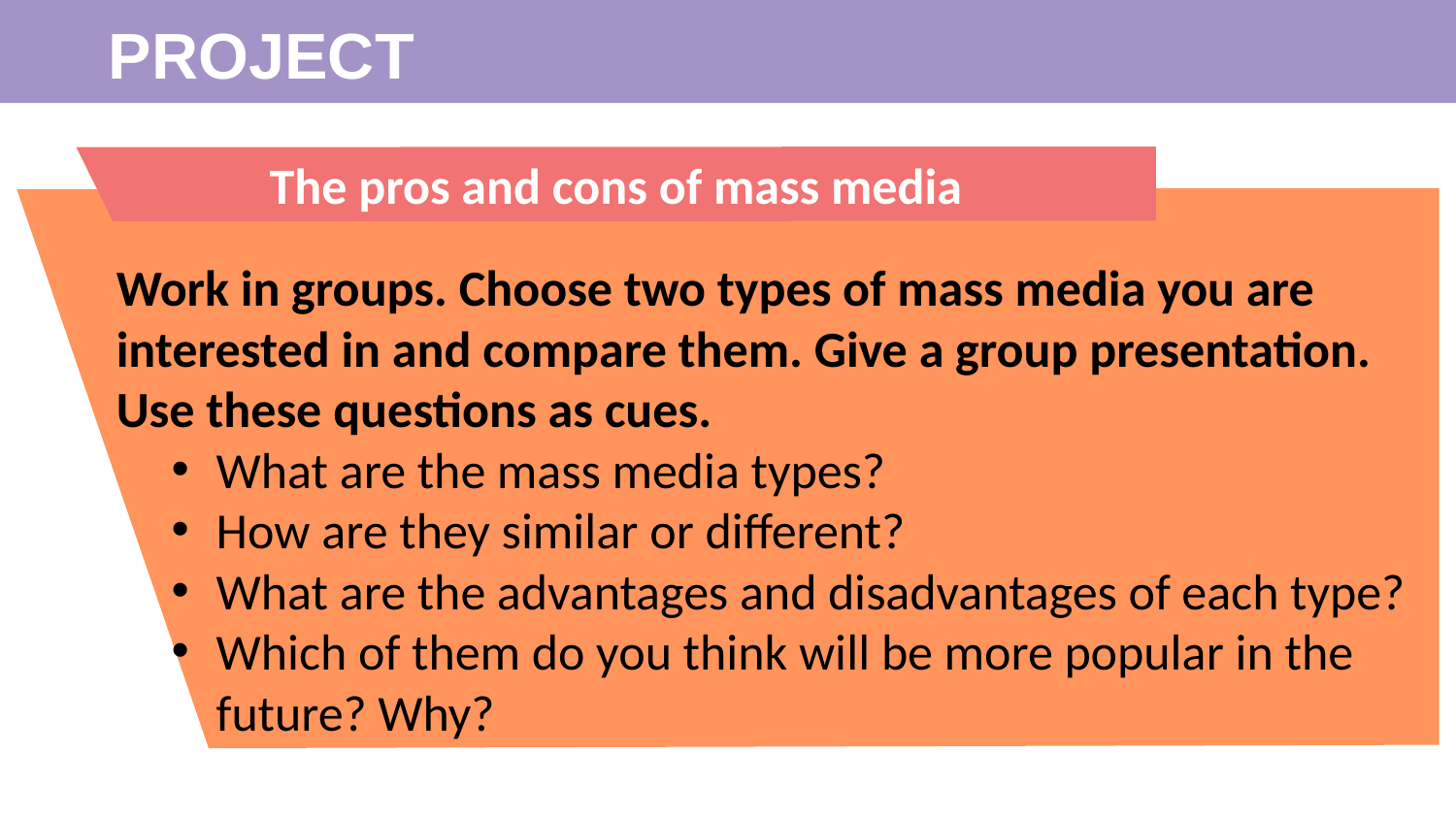

PROJECT
The pros and cons of mass media

Work in groups. Choose two types of mass media you are interested in and compare them. Give a group presentation.
Use these questions as cues.
What are the mass media types?
How are they similar or different?
What are the advantages and disadvantages of each type?
Which of them do you think will be more popular in the future? Why?